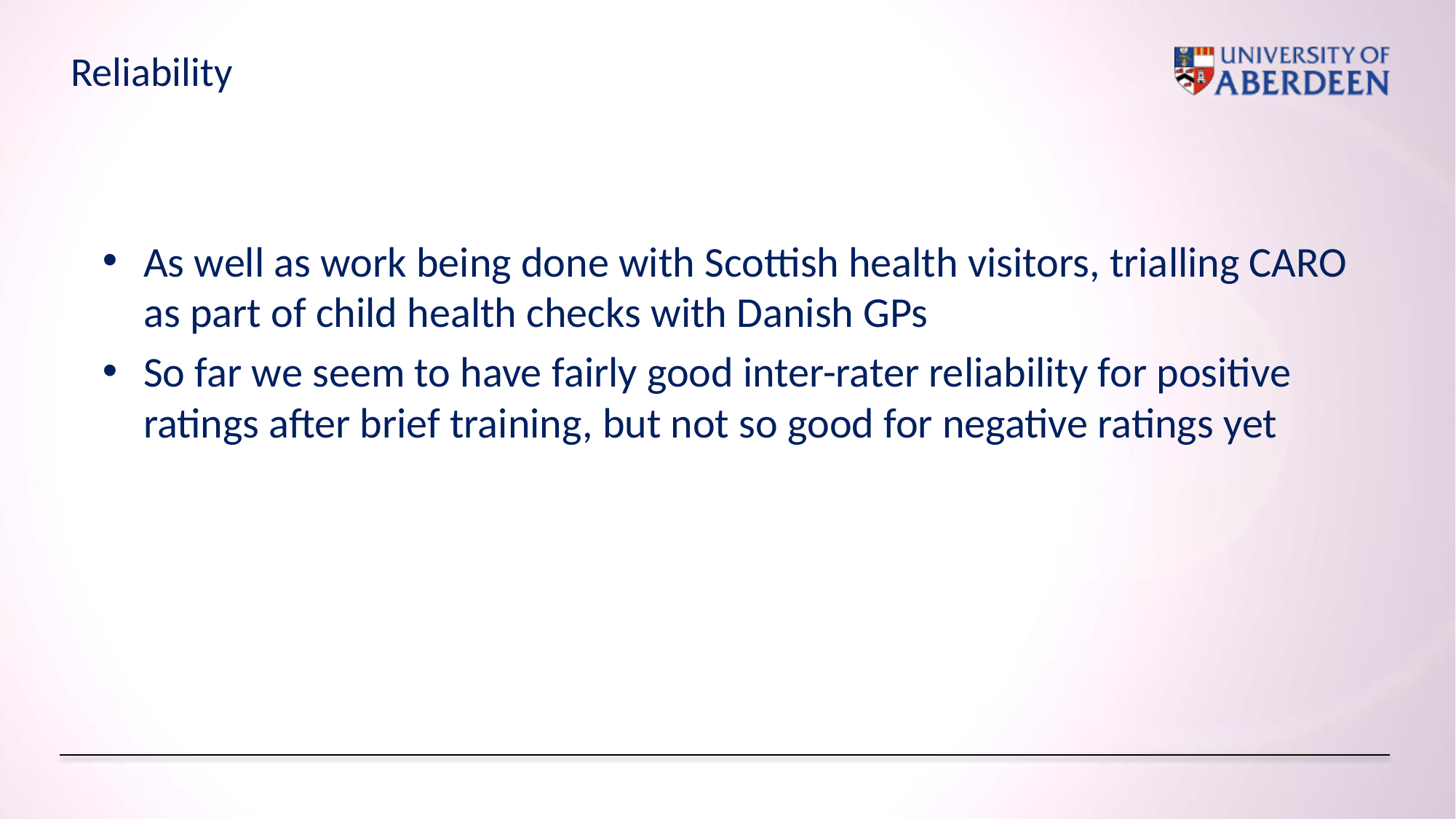

# Reliability
As well as work being done with Scottish health visitors, trialling CARO as part of child health checks with Danish GPs
So far we seem to have fairly good inter-rater reliability for positive ratings after brief training, but not so good for negative ratings yet